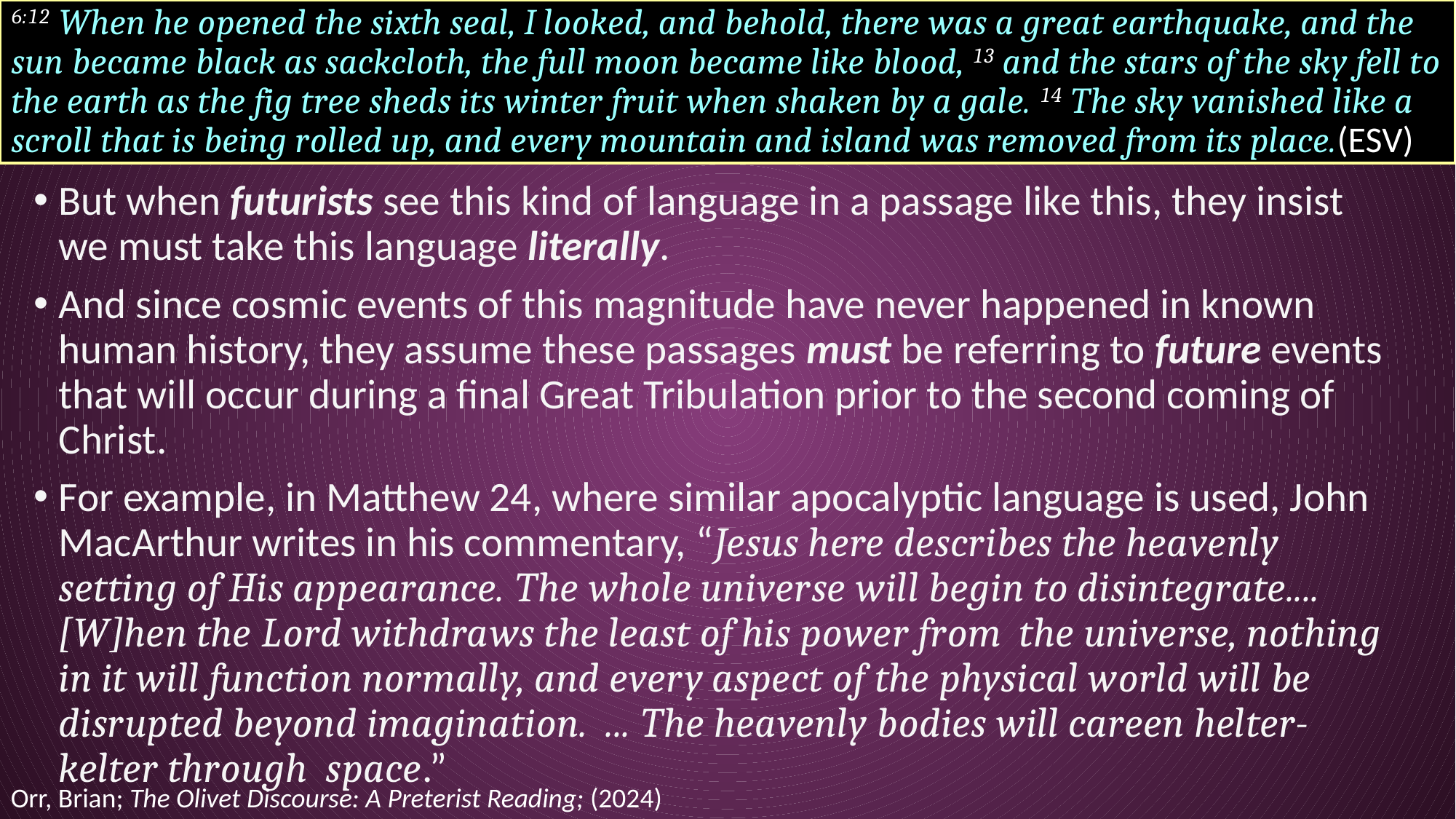

# 6:12 When he opened the sixth seal, I looked, and behold, there was a great earthquake, and the sun became black as sackcloth, the full moon became like blood, 13 and the stars of the sky fell to the earth as the fig tree sheds its winter fruit when shaken by a gale. 14 The sky vanished like a scroll that is being rolled up, and every mountain and island was removed from its place.(ESV)
But when futurists see this kind of language in a passage like this, they insist we must take this language literally.
And since cosmic events of this magnitude have never happened in known human history, they assume these passages must be referring to future events that will occur during a final Great Tribulation prior to the second coming of Christ.
For example, in Matthew 24, where similar apocalyptic language is used, John MacArthur writes in his commentary, “Jesus here describes the heavenly  setting of His appearance. The whole universe will begin to disintegrate.... [W]hen the Lord withdraws the least of his power from  the universe, nothing in it will function normally, and every aspect of the physical world will be disrupted beyond imagination.  ... The heavenly bodies will careen helter-kelter through  space.”
Orr, Brian; The Olivet Discourse: A Preterist Reading; (2024)